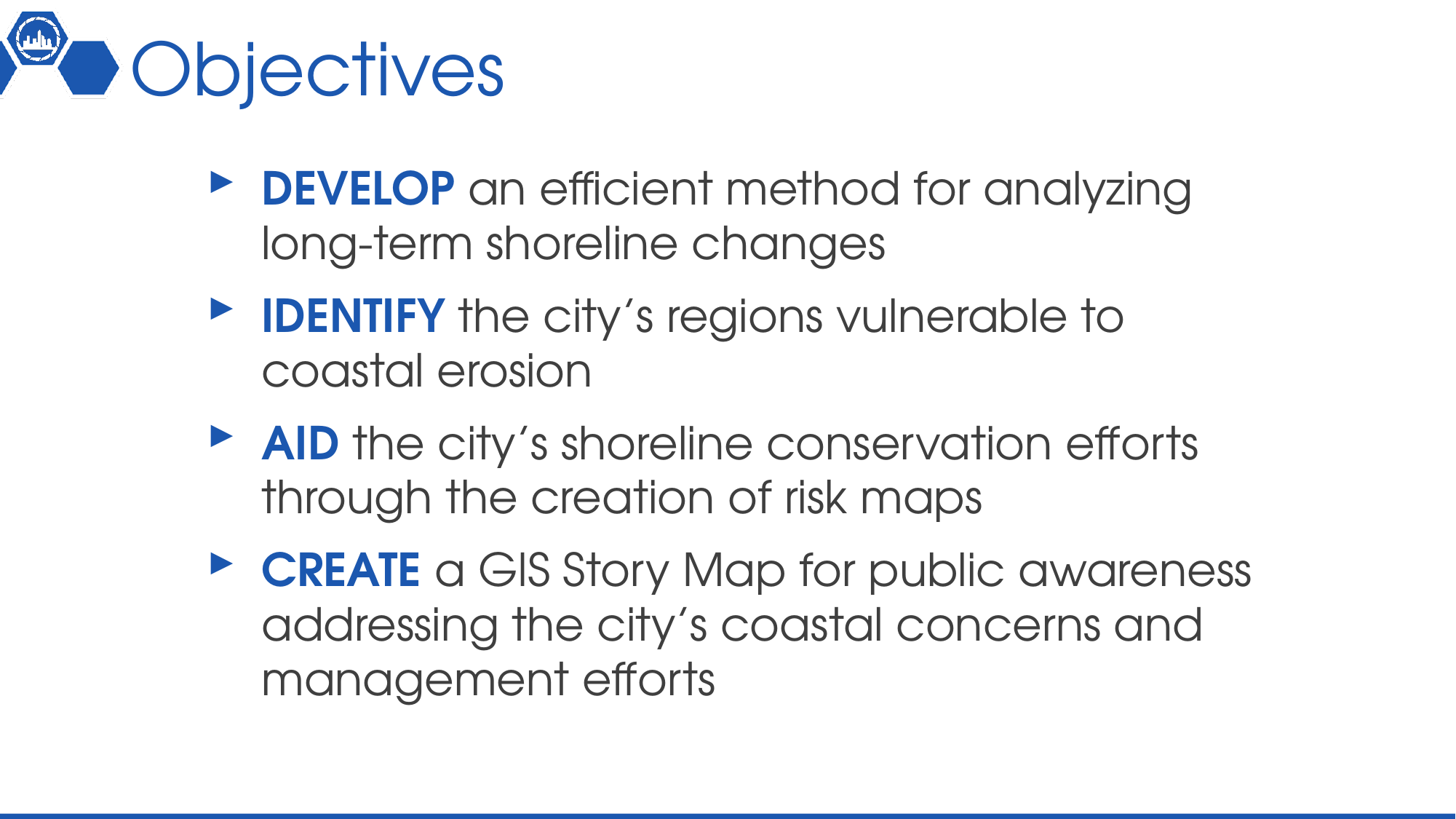

# Objectives
DEVELOP an efficient method for analyzing long-term shoreline changes
IDENTIFY the city’s regions vulnerable to coastal erosion
AID the city’s shoreline conservation efforts through the creation of risk maps
CREATE a GIS Story Map for public awareness addressing the city’s coastal concerns and management efforts